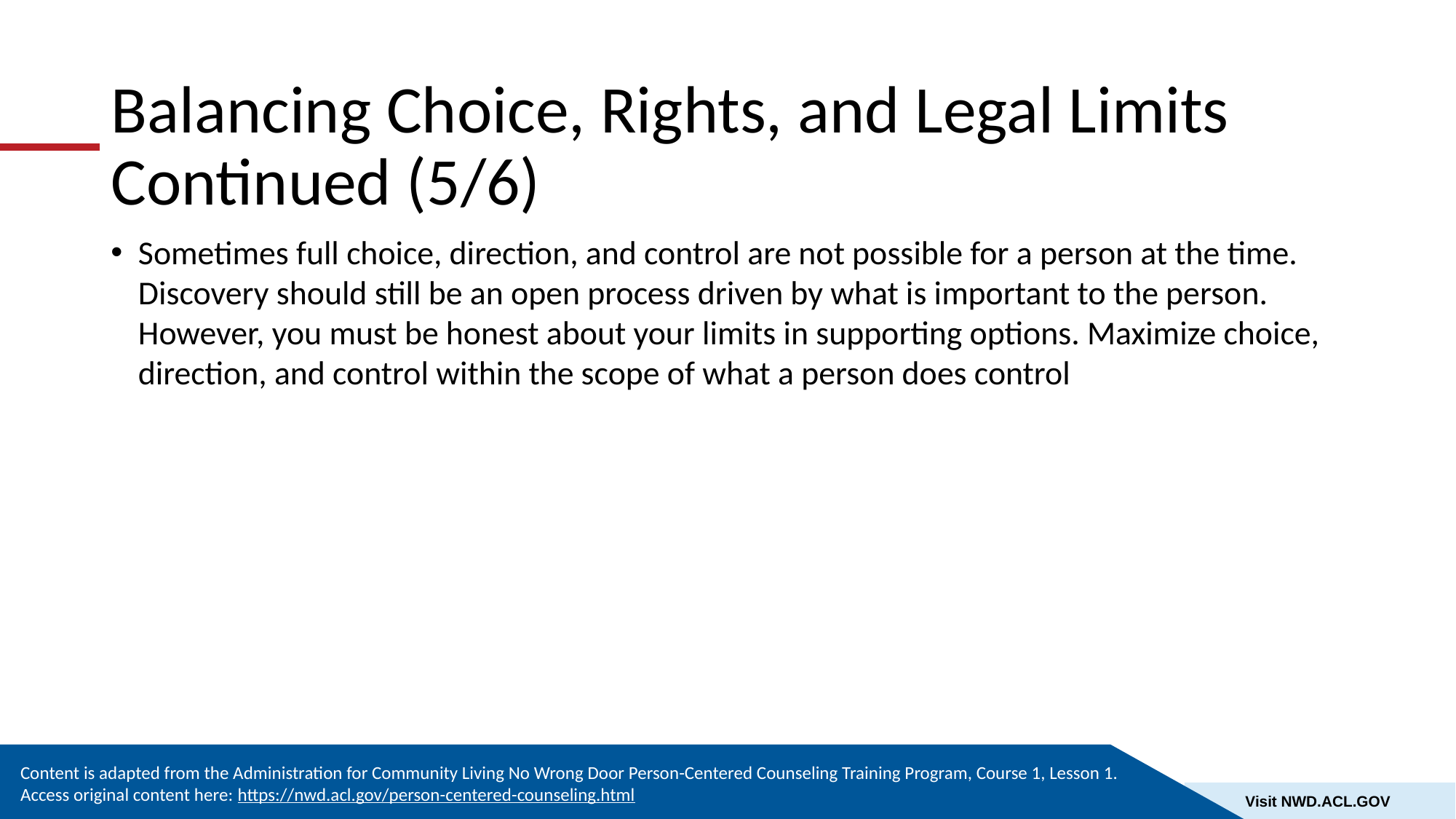

# Balancing Choice, Rights, and Legal Limits Continued (5/6)
Sometimes full choice, direction, and control are not possible for a person at the time. Discovery should still be an open process driven by what is important to the person. However, you must be honest about your limits in supporting options. Maximize choice, direction, and control within the scope of what a person does control